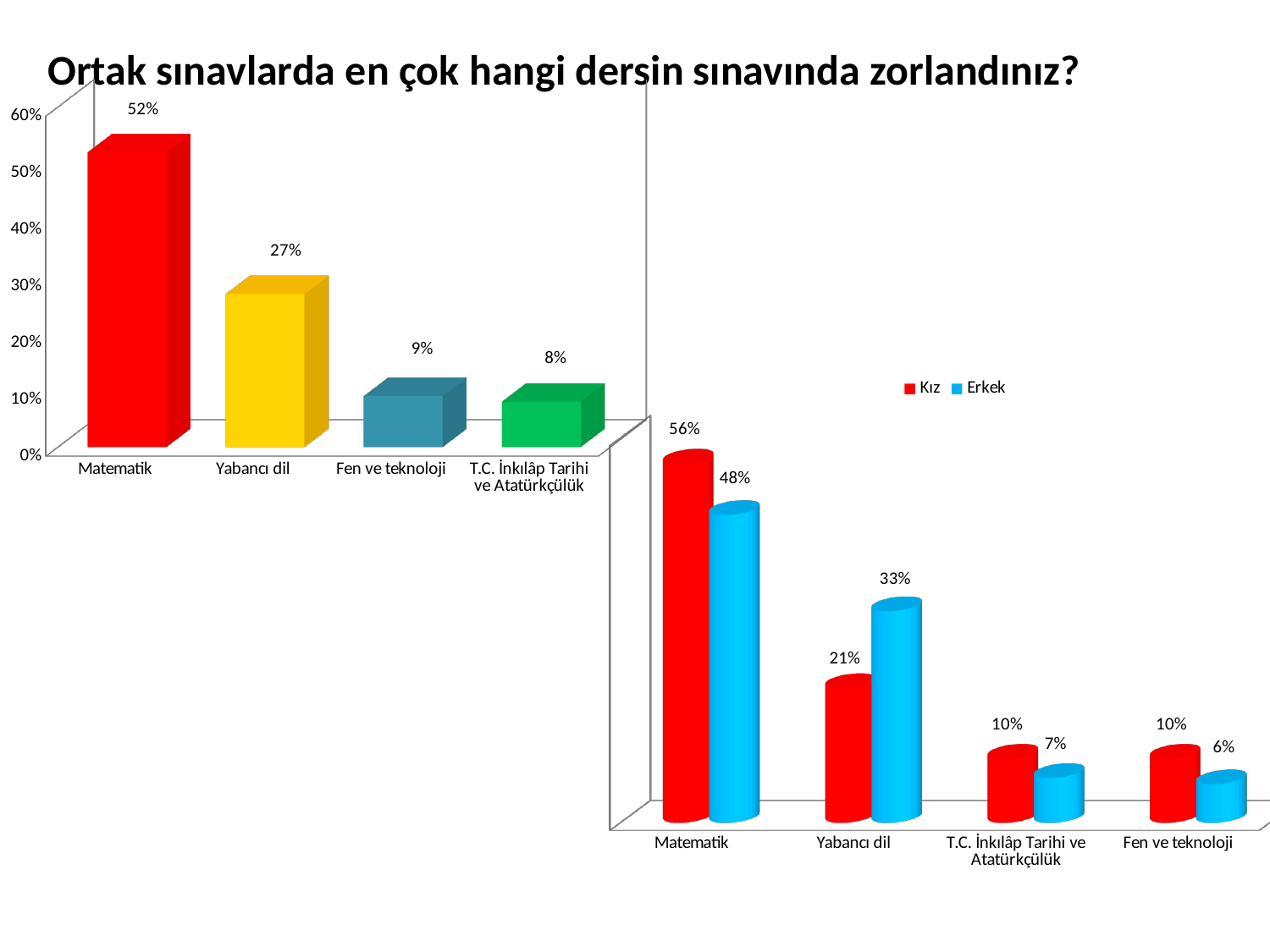

Ortak sınavlarda en çok hangi dersin sınavında zorlandınız?

[unsupported chart]

[unsupported chart]